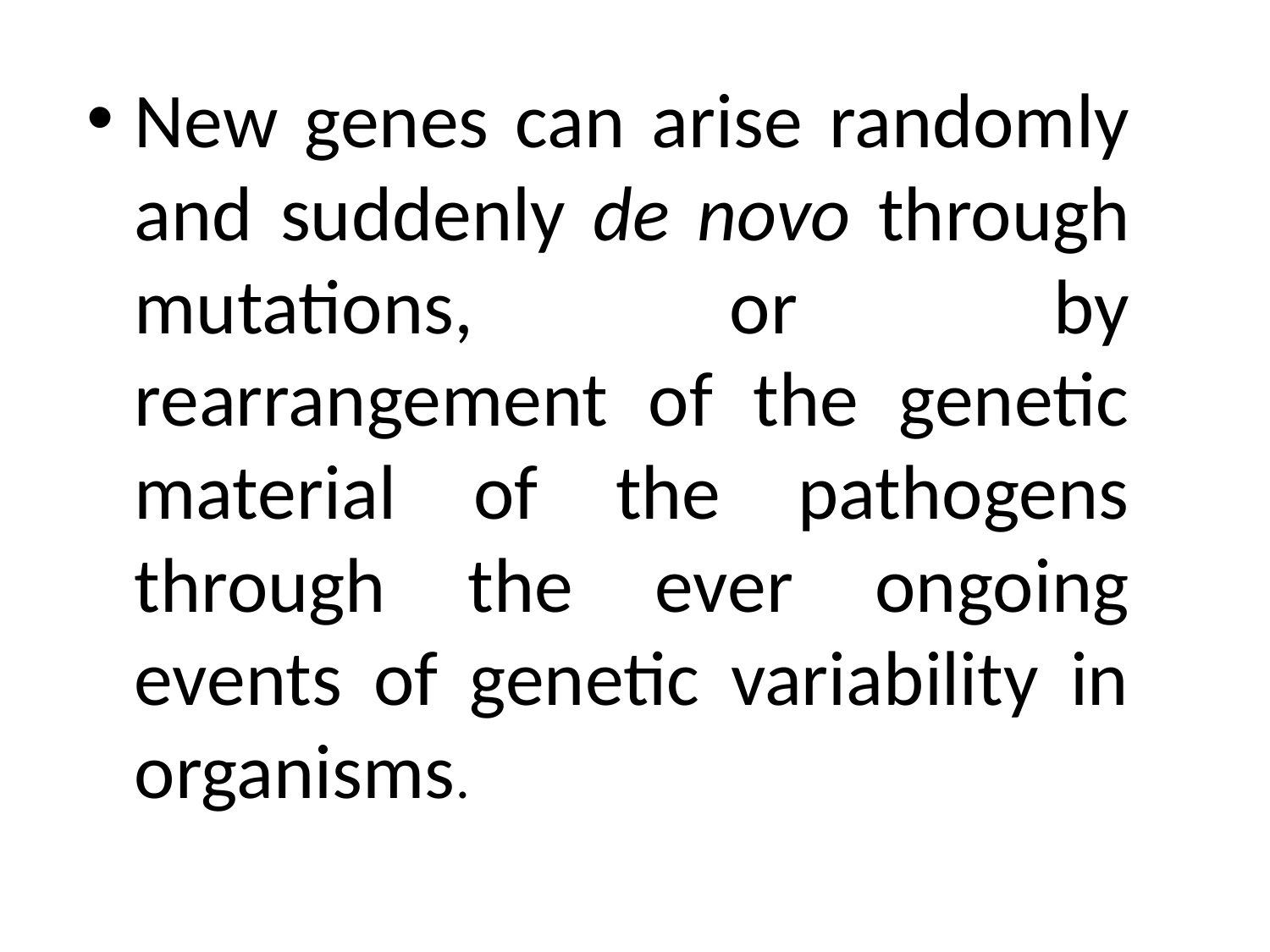

New genes can arise randomly and suddenly de novo through mutations, or by rearrangement of the genetic material of the pathogens through the ever ongoing events of genetic variability in organisms.